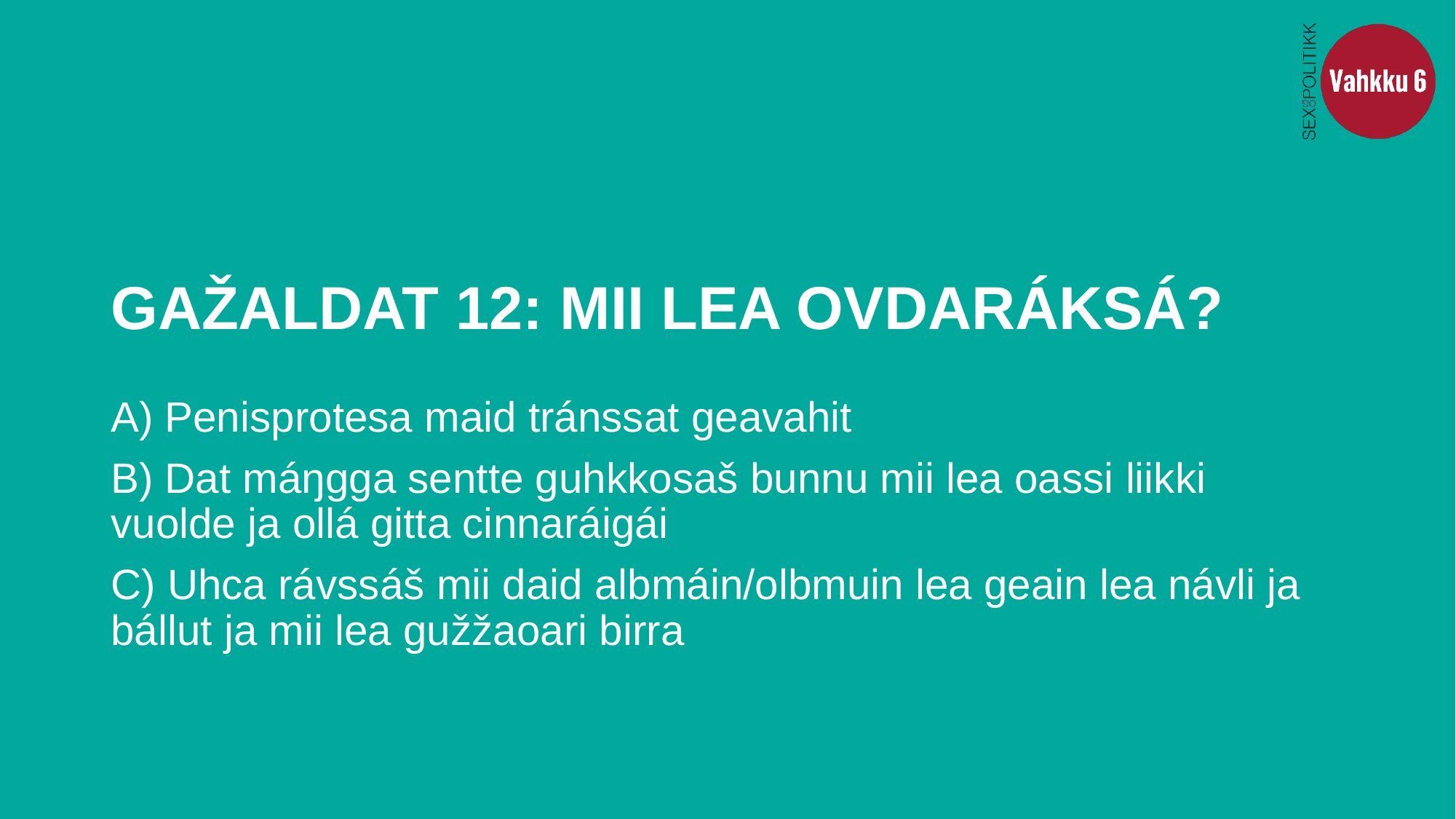

# GAŽALDAT 12: MII LEA OVDARÁKSÁ?
A) Penisprotesa maid tránssat geavahit
B) Dat máŋgga sentte guhkkosaš bunnu mii lea oassi liikki vuolde ja ollá gitta cinnaráigái
C) Uhca rávssáš mii daid albmáin/olbmuin lea geain lea návli ja bállut ja mii lea gužžaoari birra